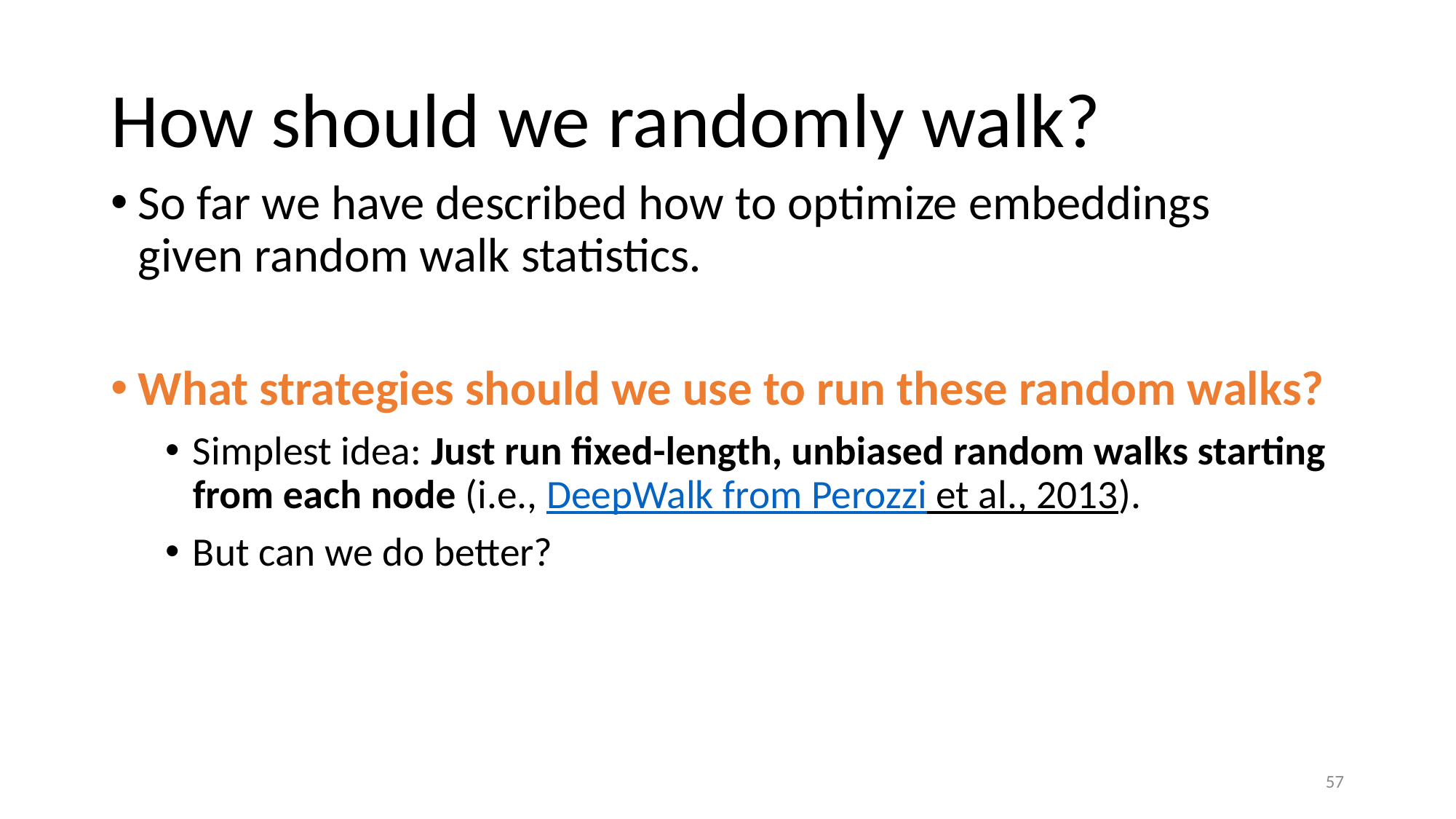

# How should we randomly walk?
So far we have described how to optimize embeddings given random walk statistics.

What strategies should we use to run these random walks?
Simplest idea: Just run fixed-length, unbiased random walks starting from each node (i.e., DeepWalk from Perozzi et al., 2013).
But can we do better?
57